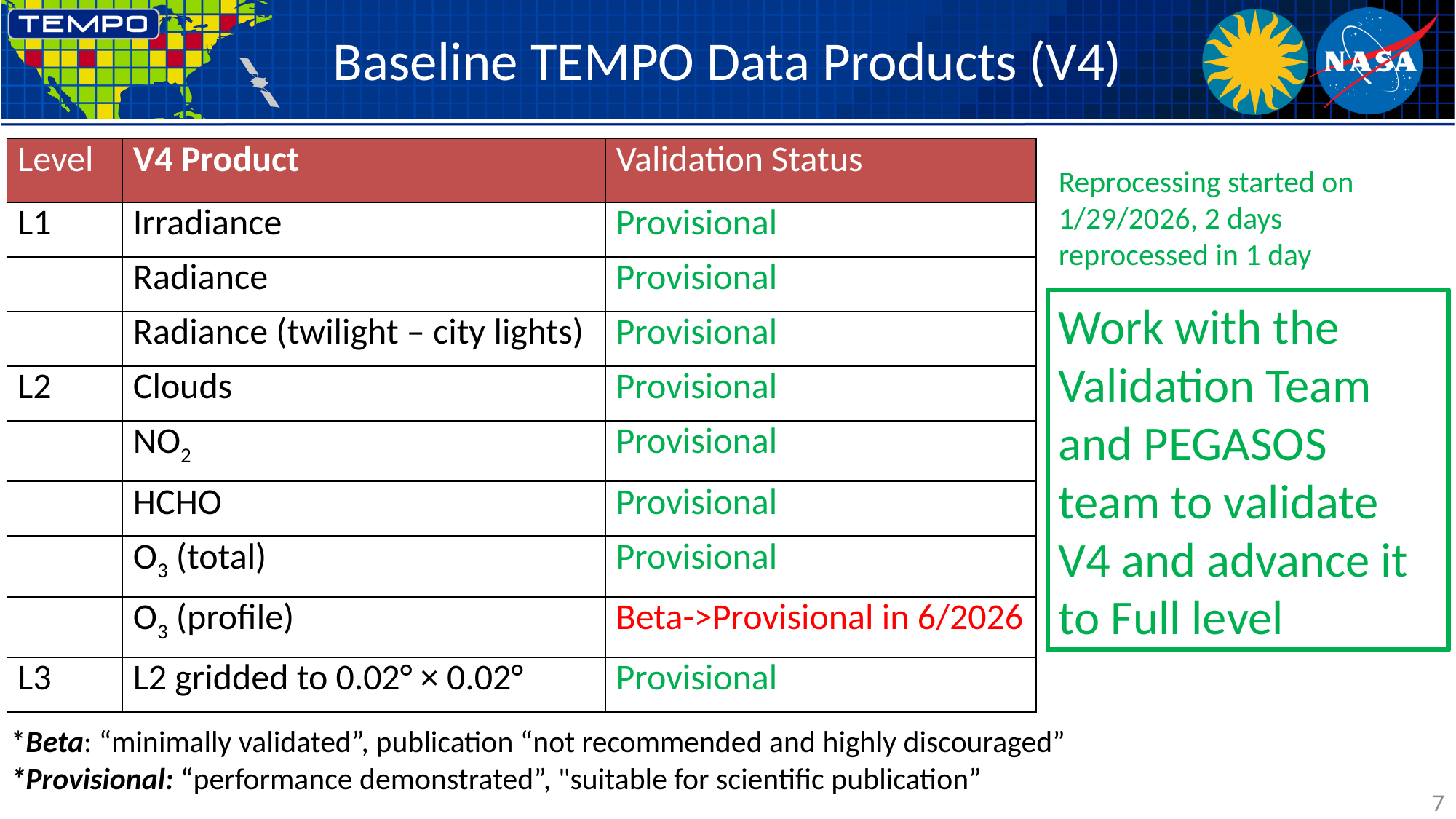

# Baseline TEMPO Data Products (V4)
| Level | V4 Product | Validation Status |
| --- | --- | --- |
| L1 | Irradiance | Provisional |
|  | Radiance | Provisional |
|  | Radiance (twilight – city lights) | Provisional |
| L2 | Clouds | Provisional |
|  | NO2 | Provisional |
|  | HCHO | Provisional |
|  | O3 (total) | Provisional |
|  | O3 (profile) | Beta->Provisional in 6/2026 |
| L3 | L2 gridded to 0.02° × 0.02° | Provisional |
Reprocessing started on 1/29/2026, 2 days reprocessed in 1 day
Work with the Validation Team and PEGASOS team to validate V4 and advance it to Full level

*Beta: “minimally validated”, publication “not recommended and highly discouraged”
*Provisional: “performance demonstrated”, "suitable for scientific publication”
7